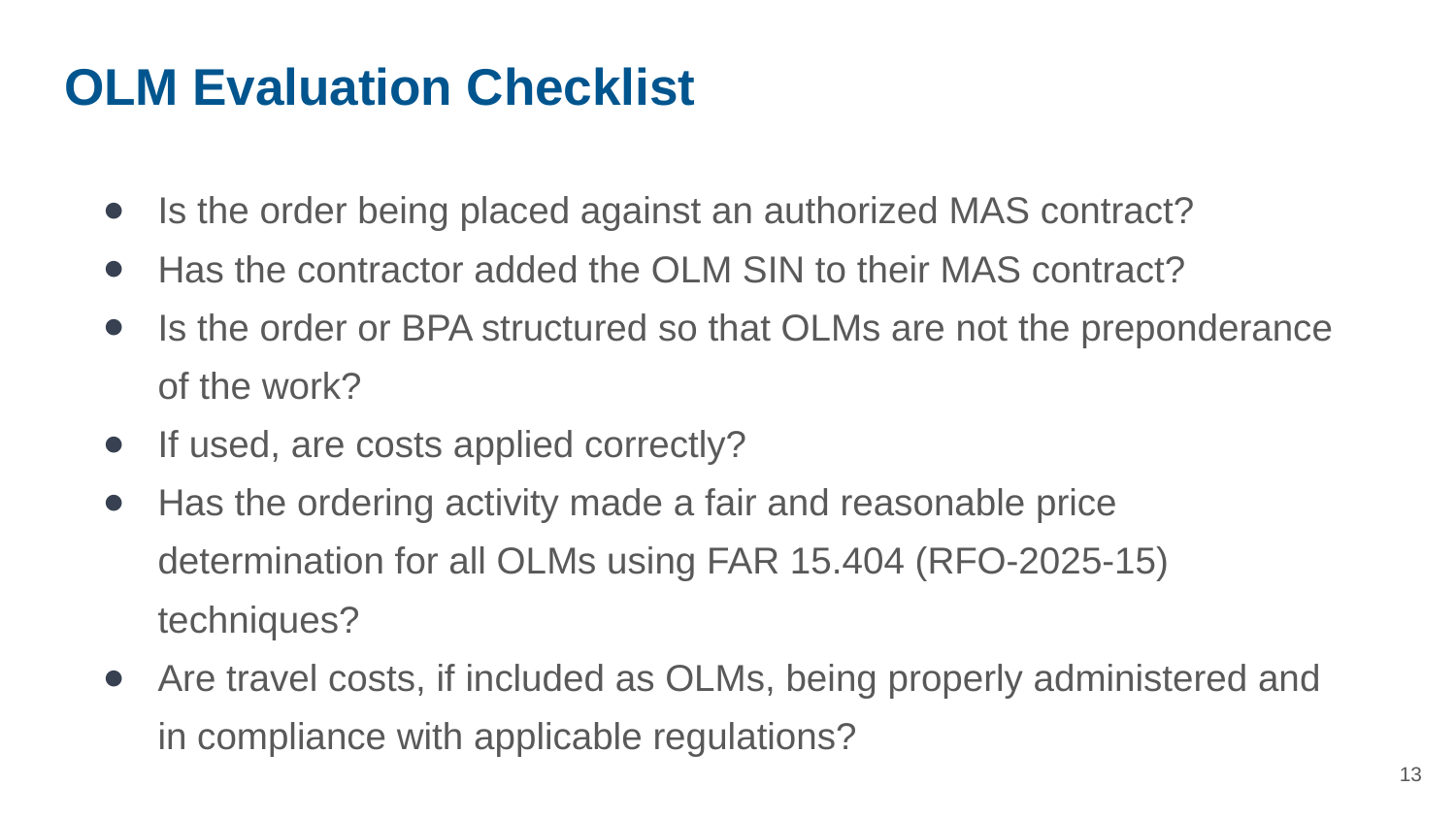

# OLM Evaluation Checklist
Is the order being placed against an authorized MAS contract?
Has the contractor added the OLM SIN to their MAS contract?
Is the order or BPA structured so that OLMs are not the preponderance of the work?
If used, are costs applied correctly?
Has the ordering activity made a fair and reasonable price determination for all OLMs using FAR 15.404 (RFO-2025-15) techniques?
Are travel costs, if included as OLMs, being properly administered and in compliance with applicable regulations?
13